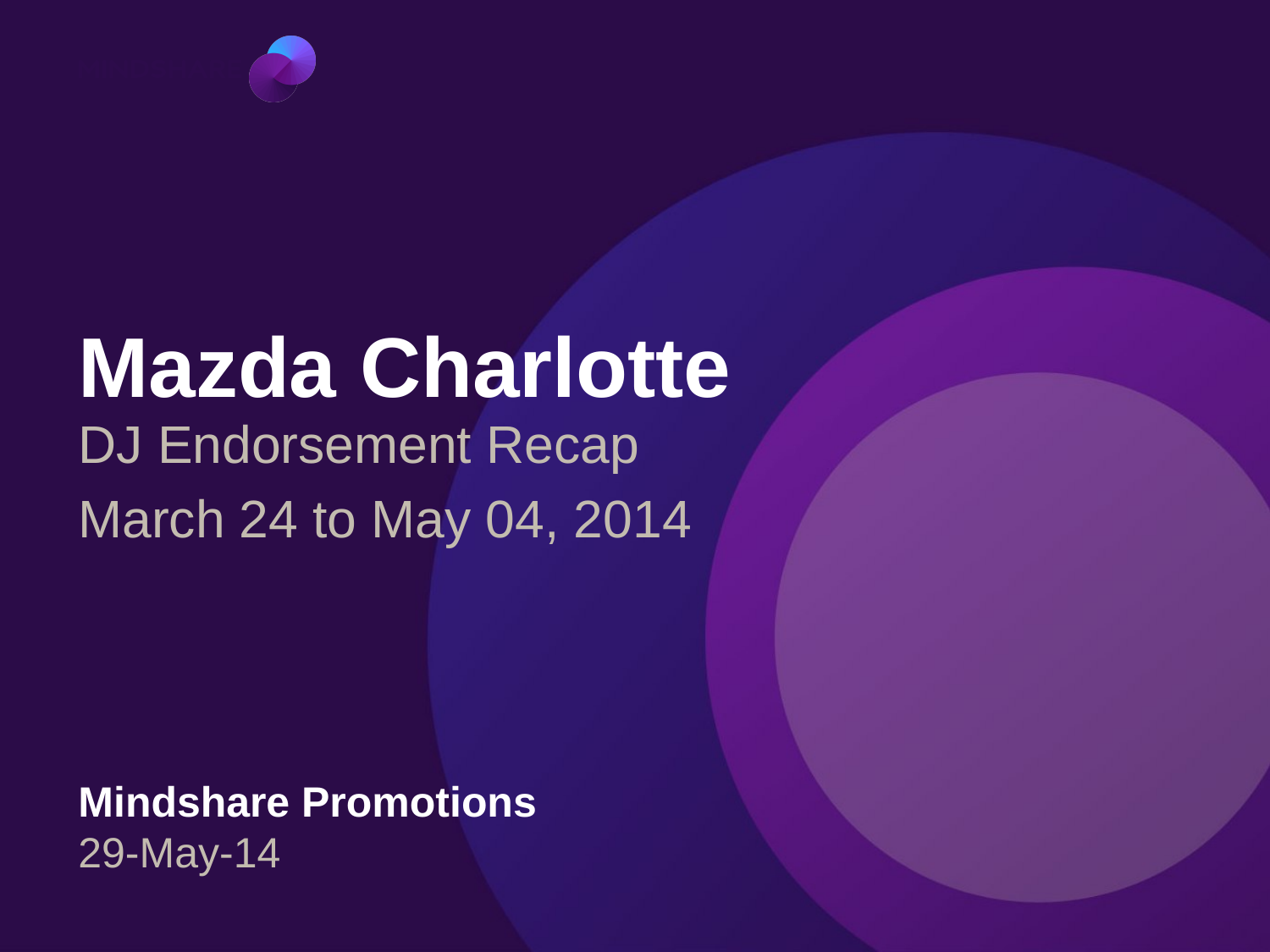

# Mazda Charlotte
DJ Endorsement Recap
March 24 to May 04, 2014
Mindshare Promotions
29-May-14